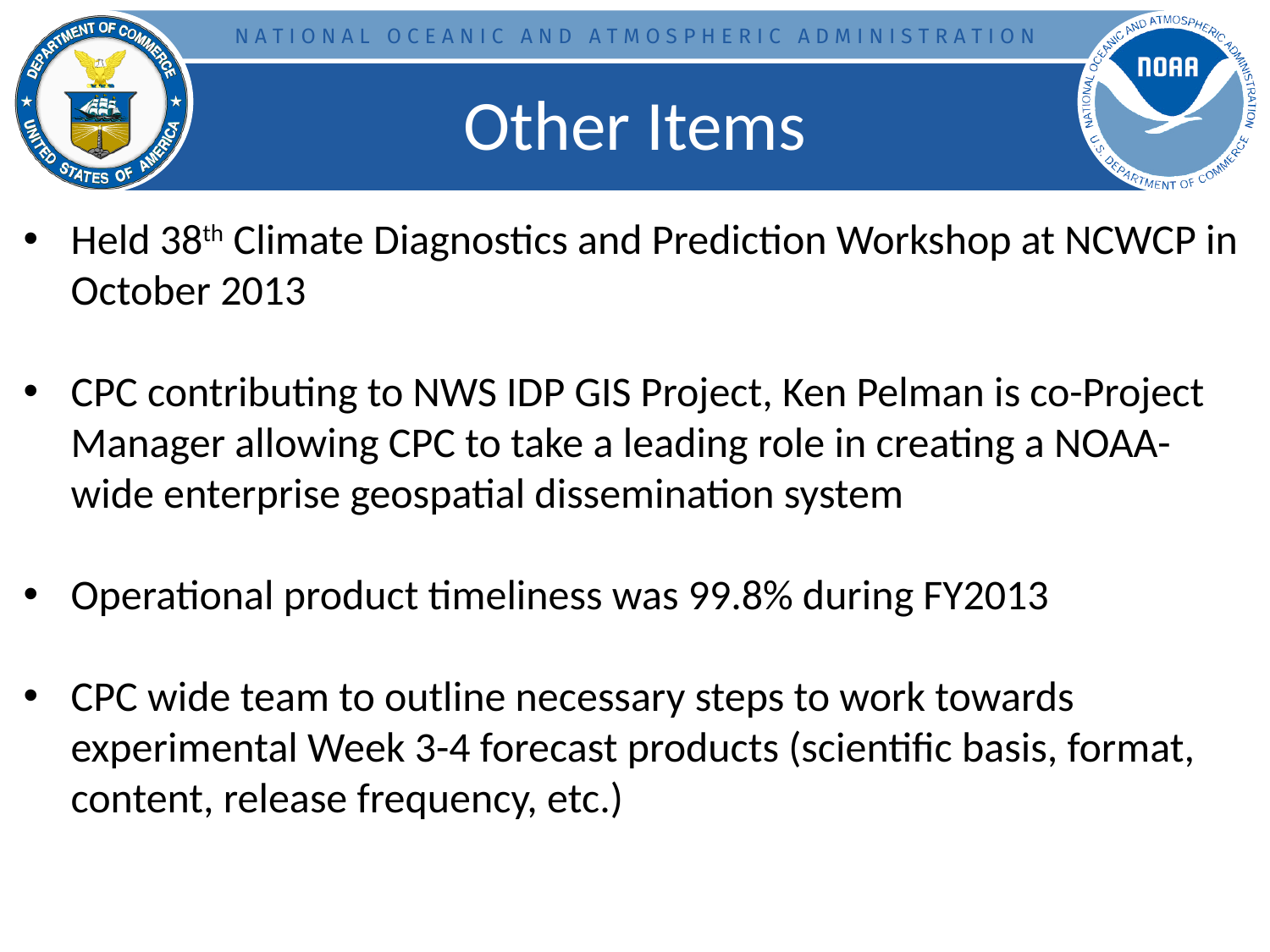

# Other Items
Held 38th Climate Diagnostics and Prediction Workshop at NCWCP in October 2013

CPC contributing to NWS IDP GIS Project, Ken Pelman is co-Project Manager allowing CPC to take a leading role in creating a NOAA-wide enterprise geospatial dissemination system

Operational product timeliness was 99.8% during FY2013

CPC wide team to outline necessary steps to work towards experimental Week 3-4 forecast products (scientific basis, format, content, release frequency, etc.)